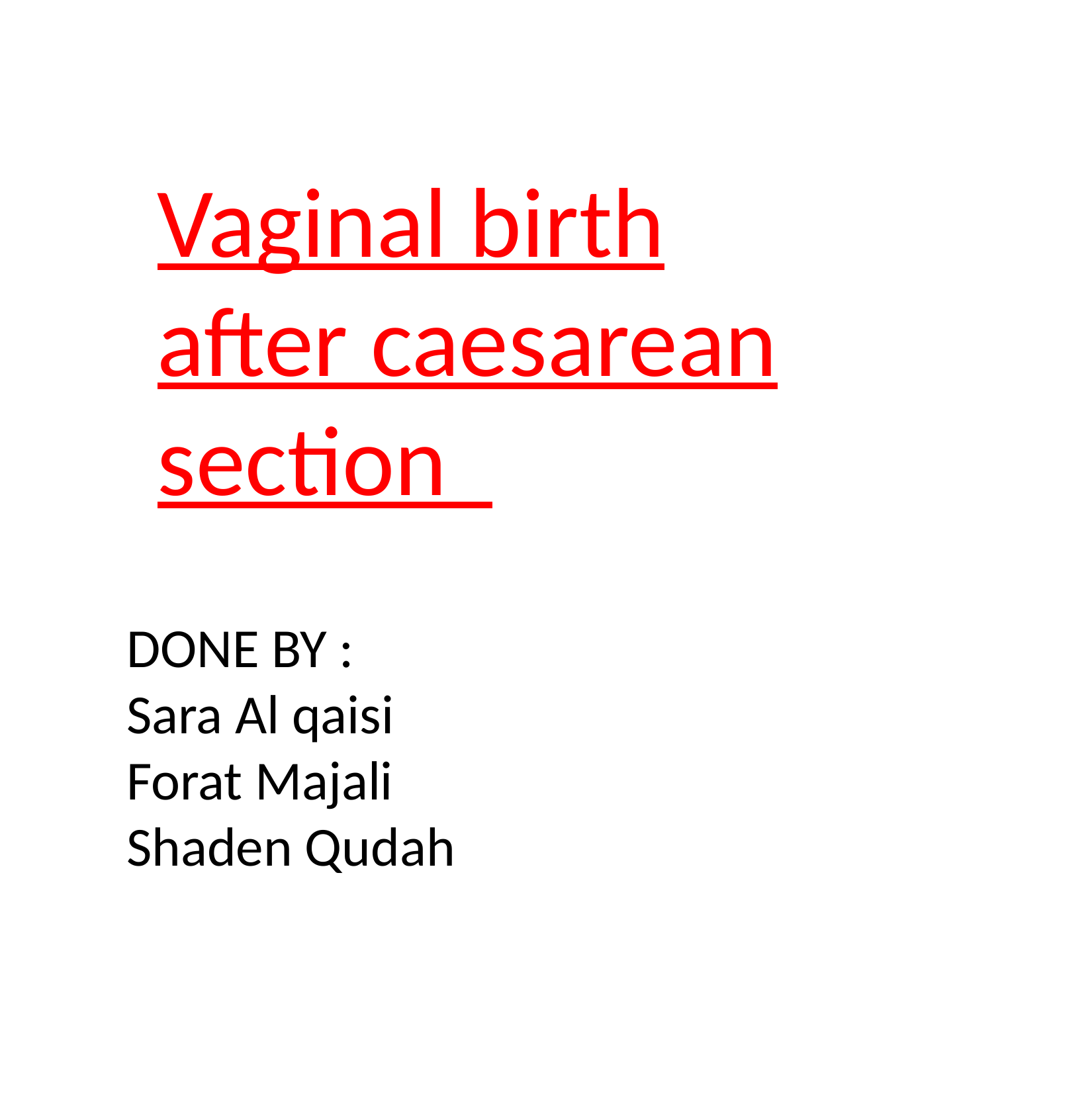

# Vaginal birth after caesarean section
DONE BY :
Sara Al qaisi
Forat Majali
Shaden Qudah